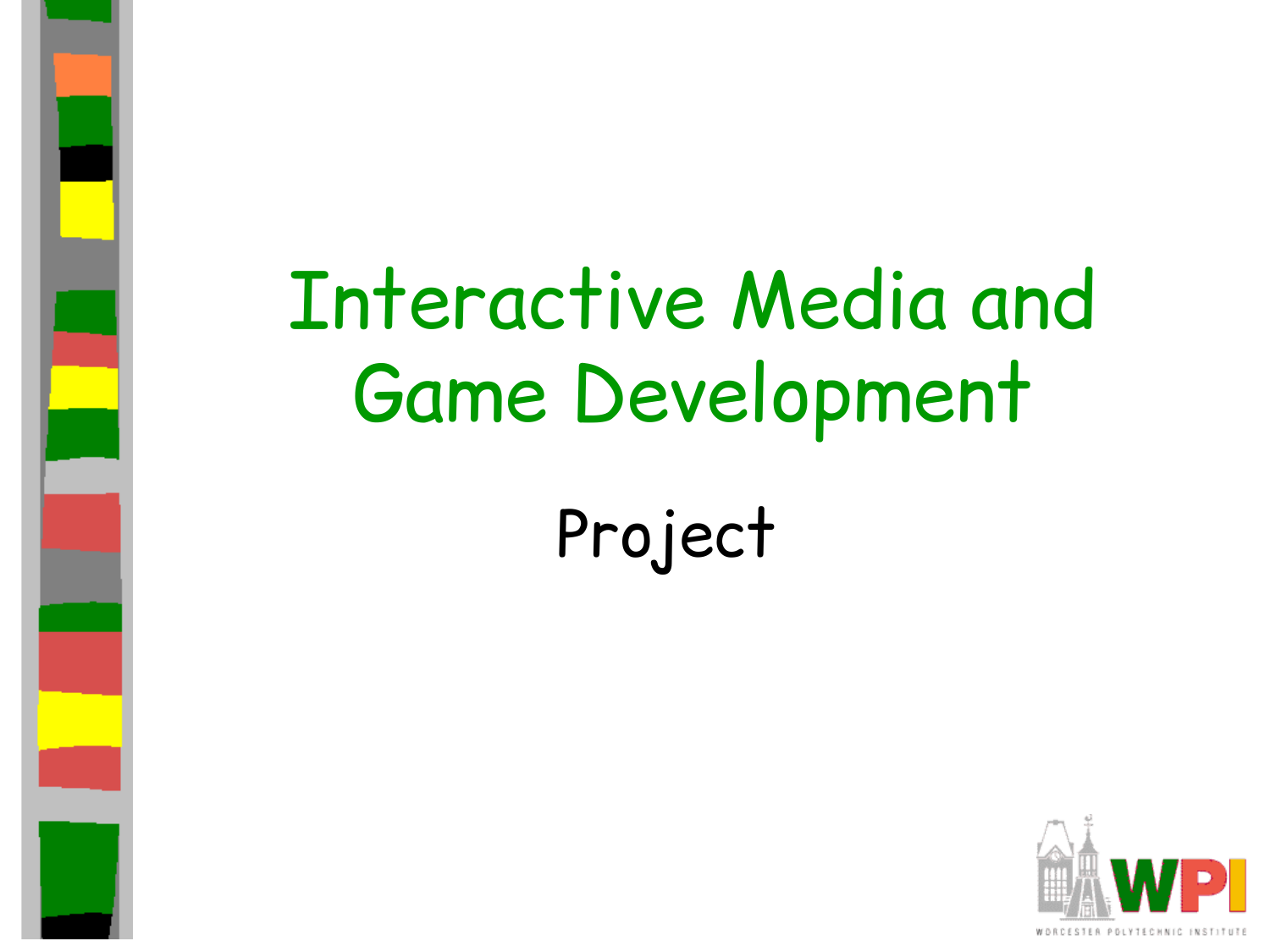

# Interactive Media and Game Development
Project